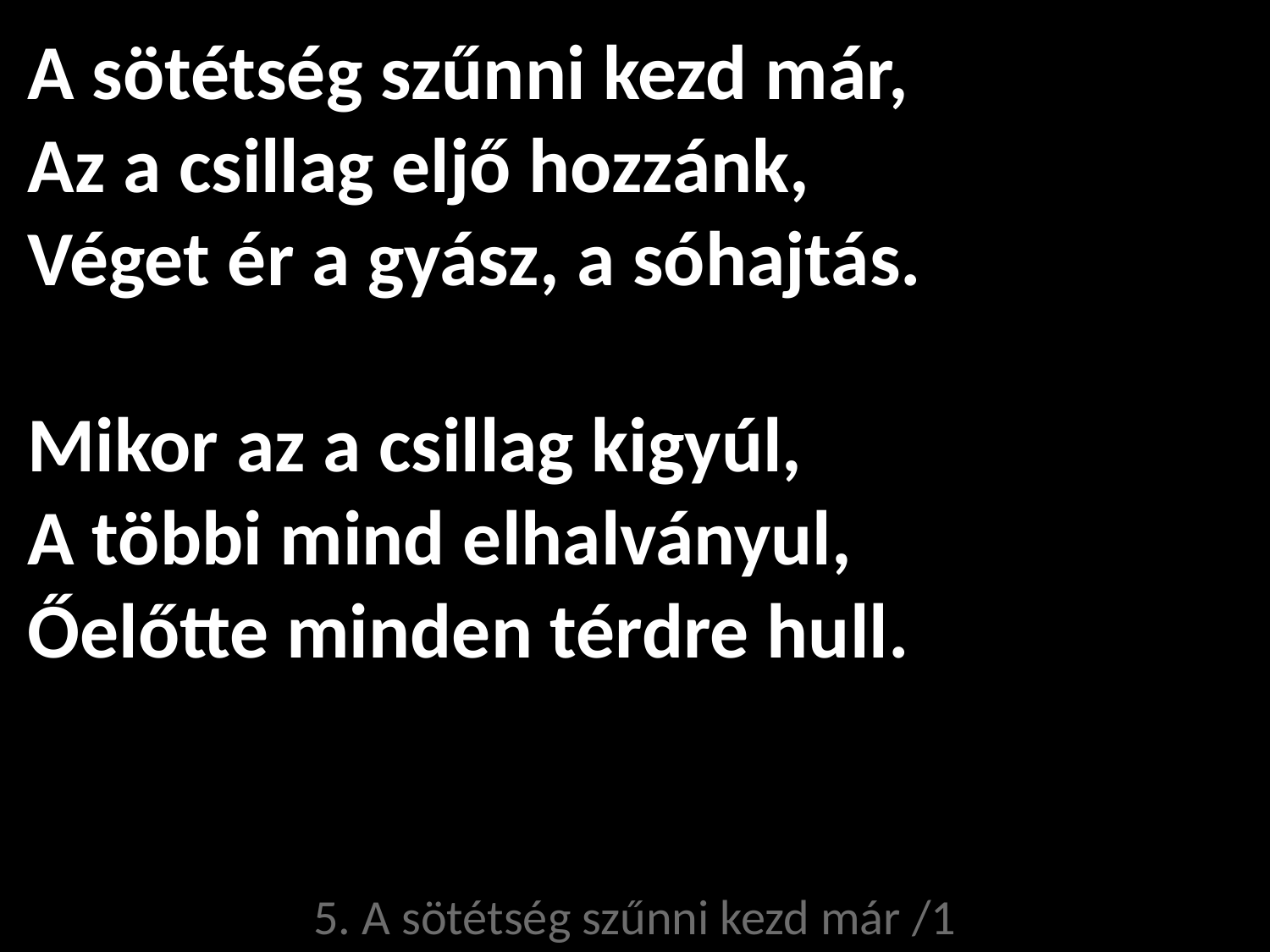

# A sötétség szűnni kezd már, Az a csillag eljő hozzánk, Véget ér a gyász, a sóhajtás.   Mikor az a csillag kigyúl, A többi mind elhalványul, Őelőtte minden térdre hull.
5. A sötétség szűnni kezd már /1